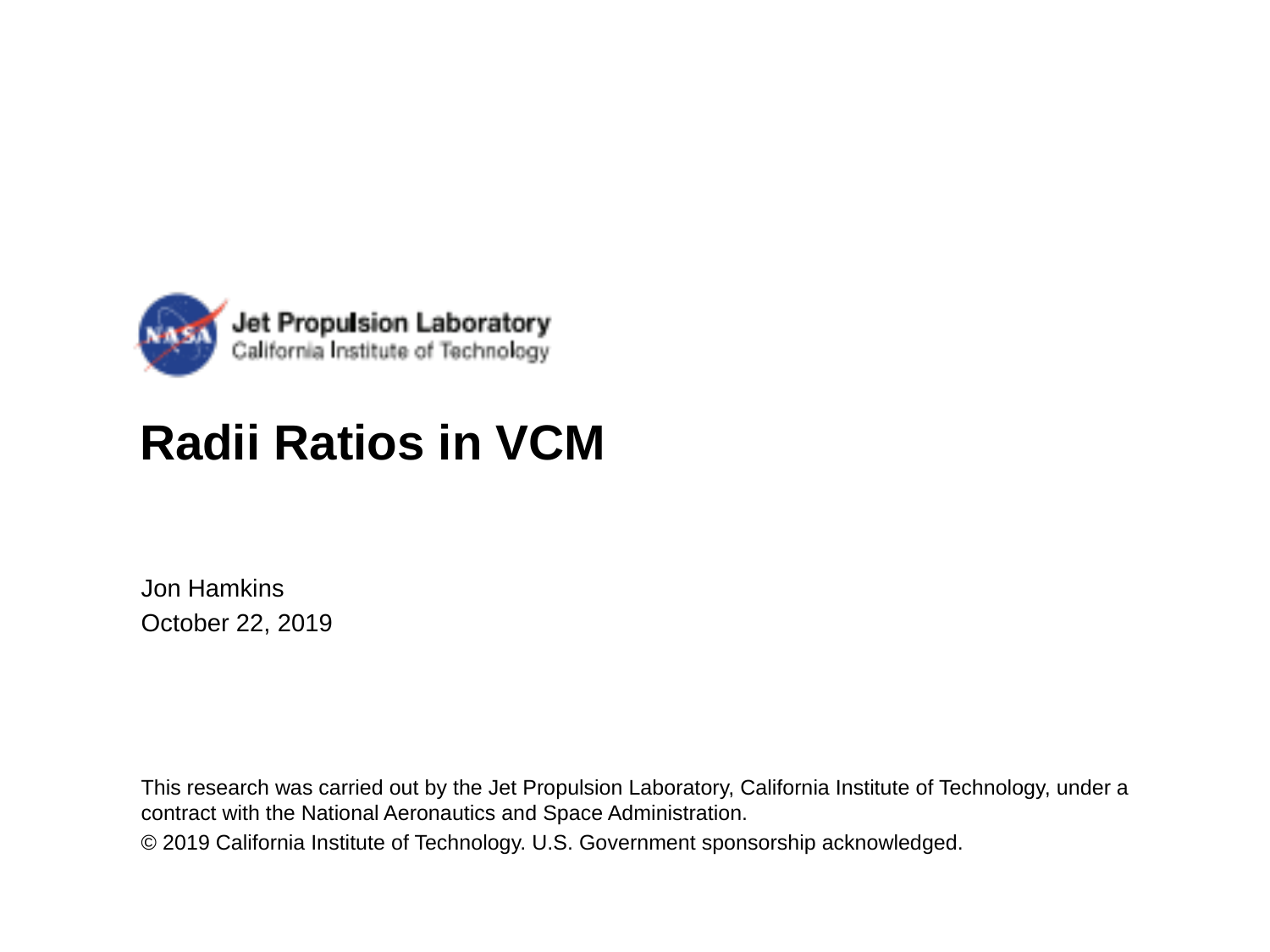

Radii Ratios in VCM

Jon Hamkins
October 22, 2019

This research was carried out by the Jet Propulsion Laboratory, California Institute of Technology, under a contract with the National Aeronautics and Space Administration.
© 2019 California Institute of Technology. U.S. Government sponsorship acknowledged.